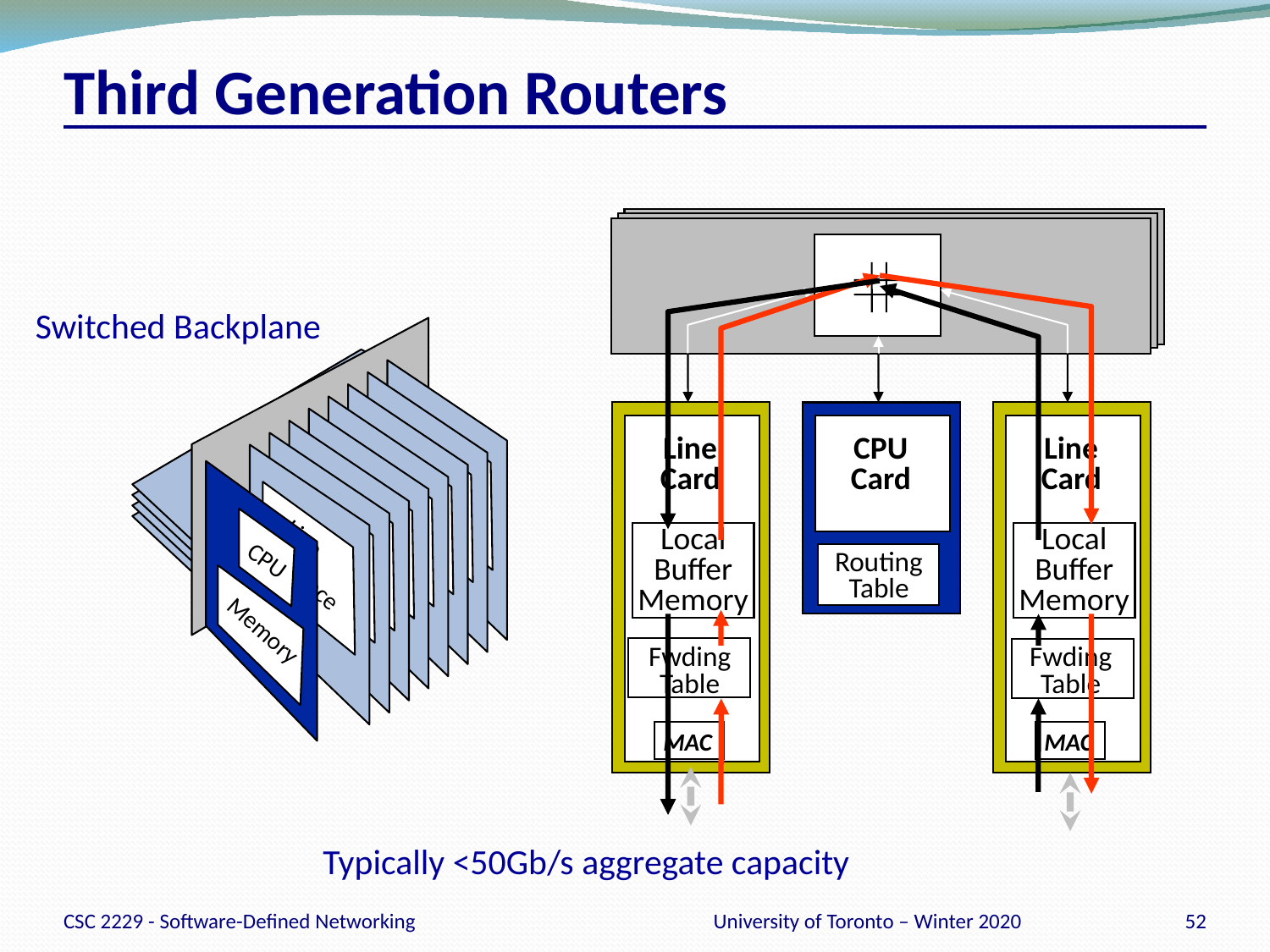

# Third Generation Routers

Switched Backplane

Line
Card
CPU
Card
Line
Card

Local
Buffer
Memory
Local
Buffer
Memory

CPU
Line Interface
Routing
Table

Memory

Fwding
Table
Fwding
Table

MAC
MAC

Typically <50Gb/s aggregate capacity
CSC 2229 - Software-Defined Networking
University of Toronto – Winter 2020
52